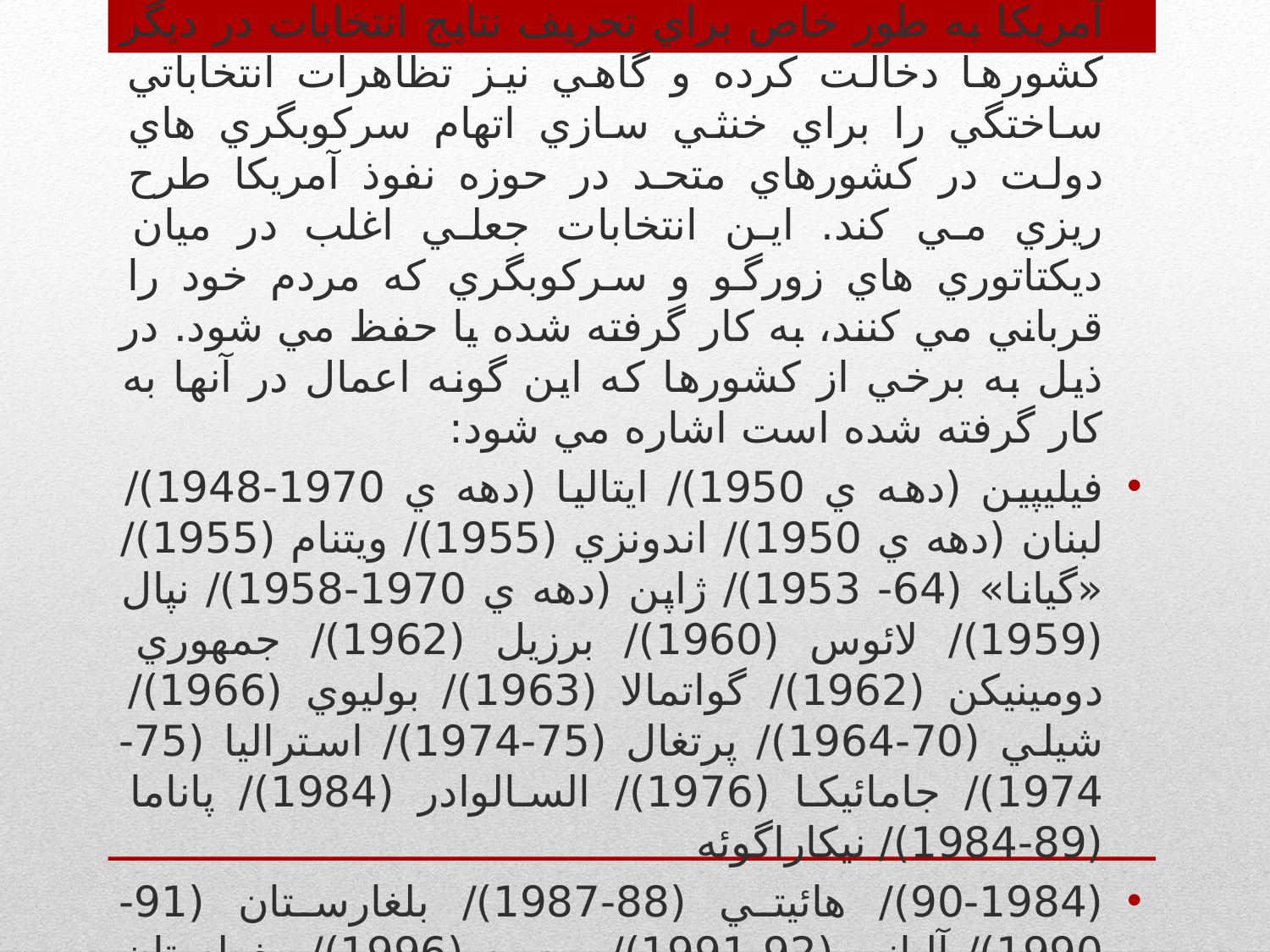

تحريف انتخابات ديگر كشورها
آمريكا به طور خاص براي تحريف نتايج انتخابات در ديگر كشورها دخالت كرده و گاهي نيز تظاهرات انتخاباتي ساختگي را براي خنثي سازي اتهام سركوبگري هاي دولت در كشورهاي متحد در حوزه نفوذ آمريكا طرح ريزي مي كند. اين انتخابات جعلي اغلب در ميان ديكتاتوري هاي زورگو و سركوبگري كه مردم خود را قرباني مي كنند، به كار گرفته شده يا حفظ مي شود. در ذيل به برخي از كشورها كه اين گونه اعمال در آنها به كار گرفته شده است اشاره مي شود:
فيليپين (دهه ي 1950)/ ايتاليا (دهه ي 1970-1948)/ لبنان (دهه ي 1950)/ اندونزي (1955)/ ويتنام (1955)/ «گيانا» (64- 1953)/ ژاپن (دهه ي 1970-1958)/ نپال (1959)/ لائوس (1960)/ برزيل (1962)/ جمهوري دومينيكن (1962)/ گواتمالا (1963)/ بوليوي (1966)/ شيلي (70-1964)/ پرتغال (75-1974)/ استراليا (75-1974)/ جامائيكا (1976)/ السالوادر (1984)/ پاناما (89-1984)/ نيكاراگوئه
(90-1984)/ هائيتي (88-1987)/ بلغارستان (91-1990)/ آلباني (92-1991)/ روسيه (1996)/ مغولستان (1996)/ بوسني (1998).